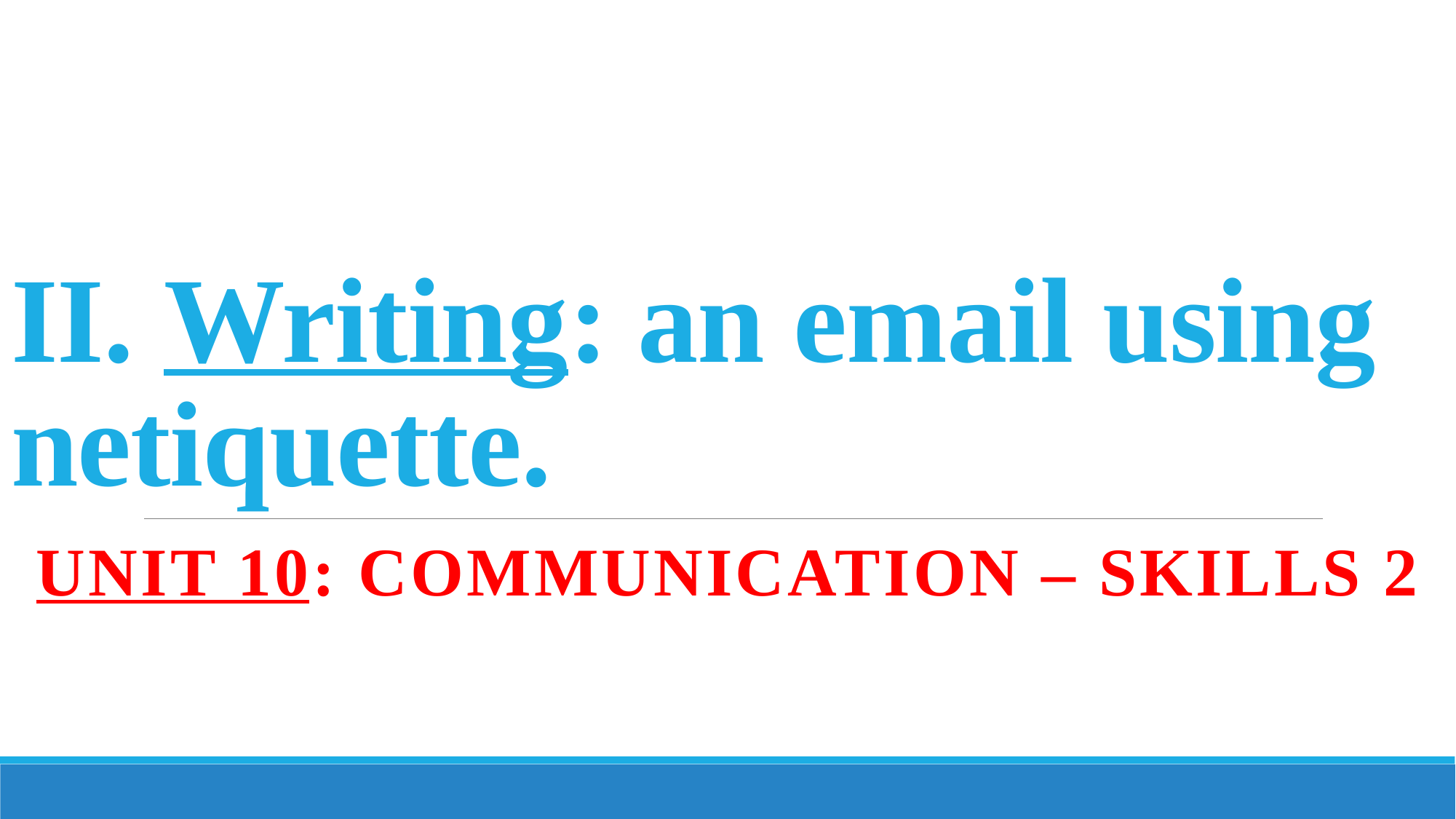

# II. Writing: an email using netiquette.
Unit 10: Communication – Skills 2